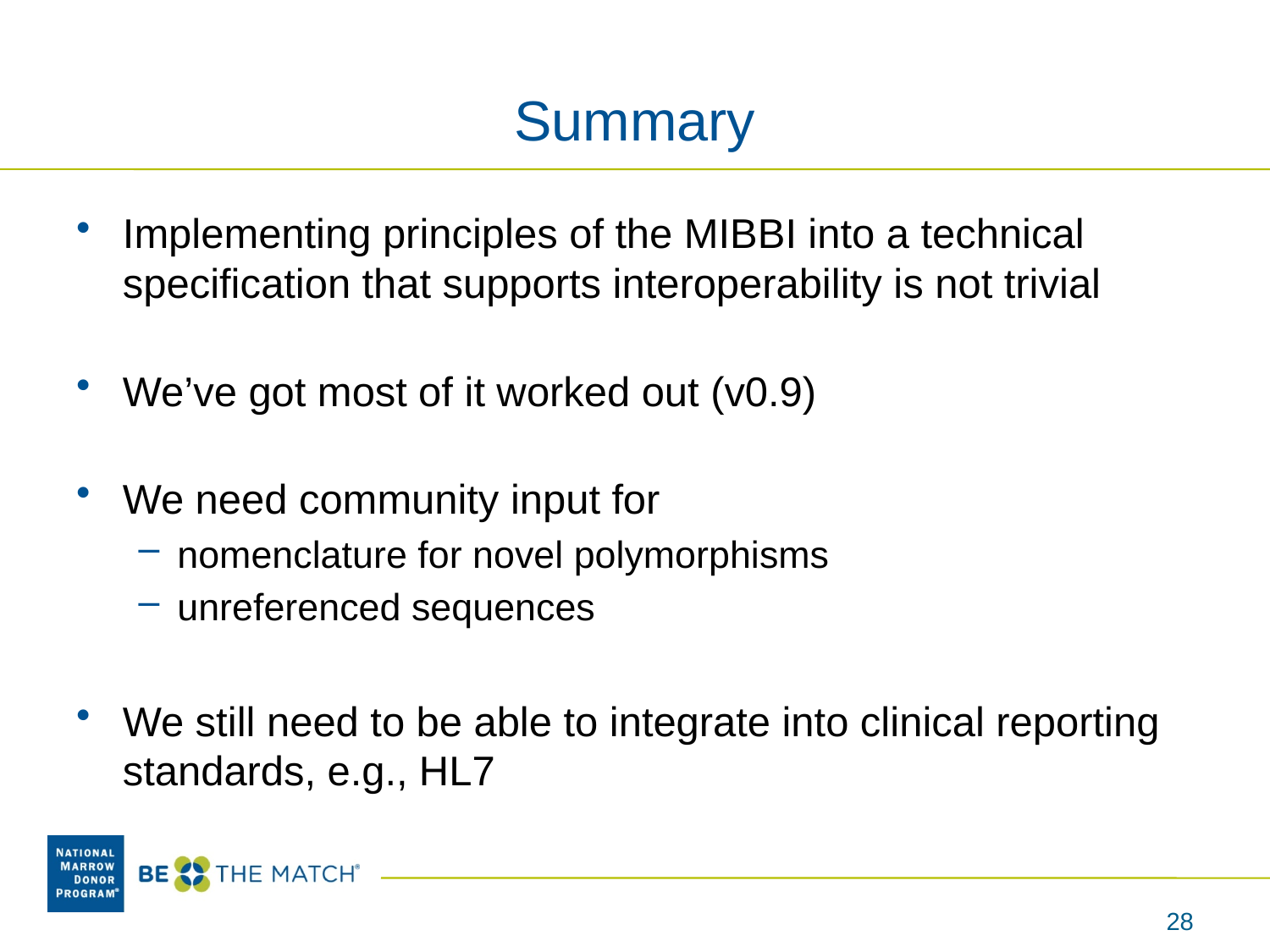

# Summary
Implementing principles of the MIBBI into a technical specification that supports interoperability is not trivial
We’ve got most of it worked out (v0.9)
We need community input for
nomenclature for novel polymorphisms
unreferenced sequences

We still need to be able to integrate into clinical reporting standards, e.g., HL7
28